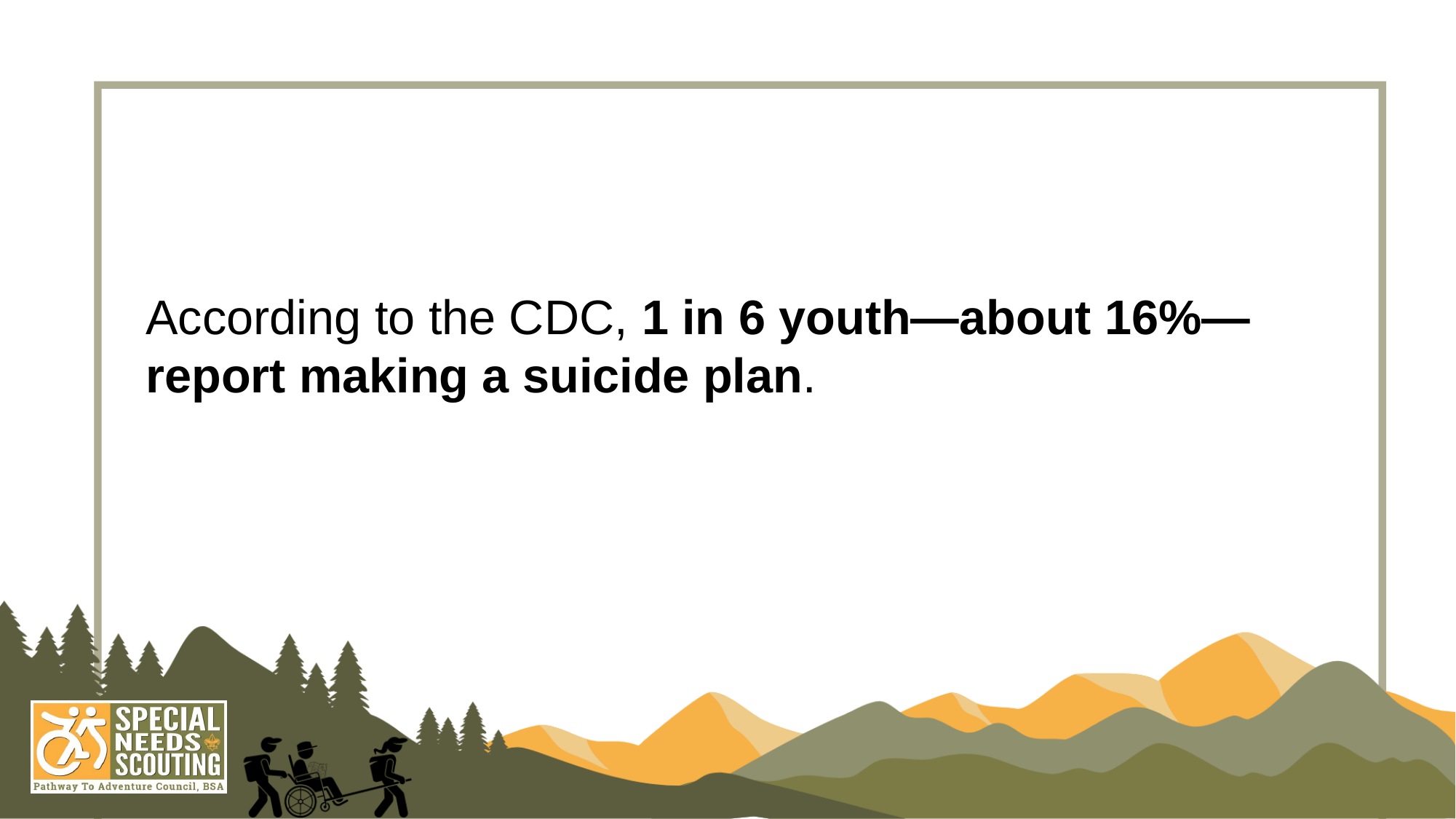

According to the CDC, 1 in 6 youth—about 16%—report making a suicide plan.